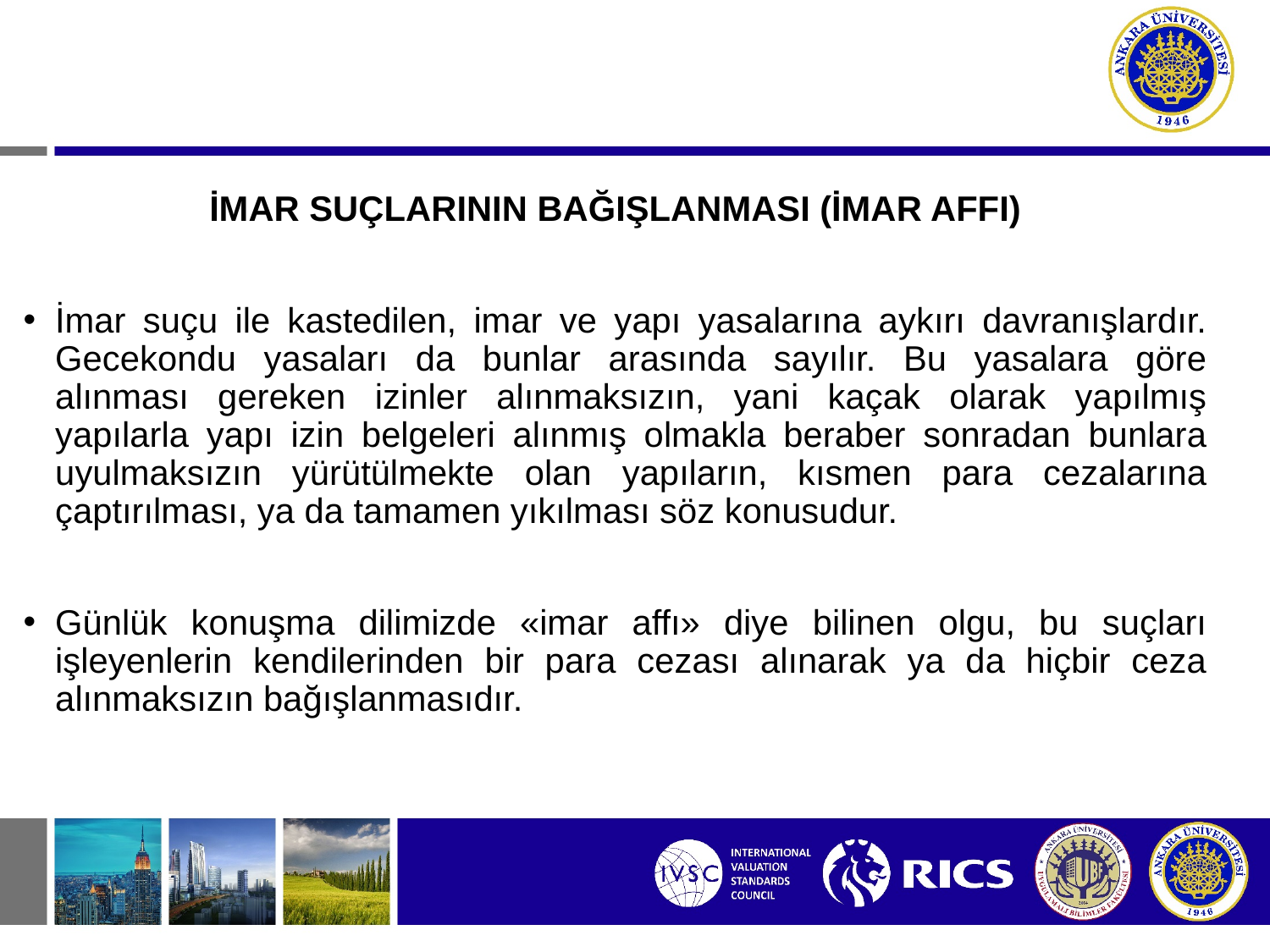

İMAR SUÇLARININ BAĞIŞLANMASI (İMAR AFFI)

İmar suçu ile kastedilen, imar ve yapı yasalarına aykırı davranışlardır. Gecekondu yasaları da bunlar arasında sayılır. Bu yasalara göre alınması gereken izinler alınmaksızın, yani kaçak olarak yapılmış yapılarla yapı izin belgeleri alınmış olmakla beraber sonradan bunlara uyulmaksızın yürütülmekte olan yapıların, kısmen para cezalarına çaptırılması, ya da tamamen yıkılması söz konusudur.

Günlük konuşma dilimizde «imar affı» diye bilinen olgu, bu suçları işleyenlerin kendilerinden bir para cezası alınarak ya da hiçbir ceza alınmaksızın bağışlanmasıdır.